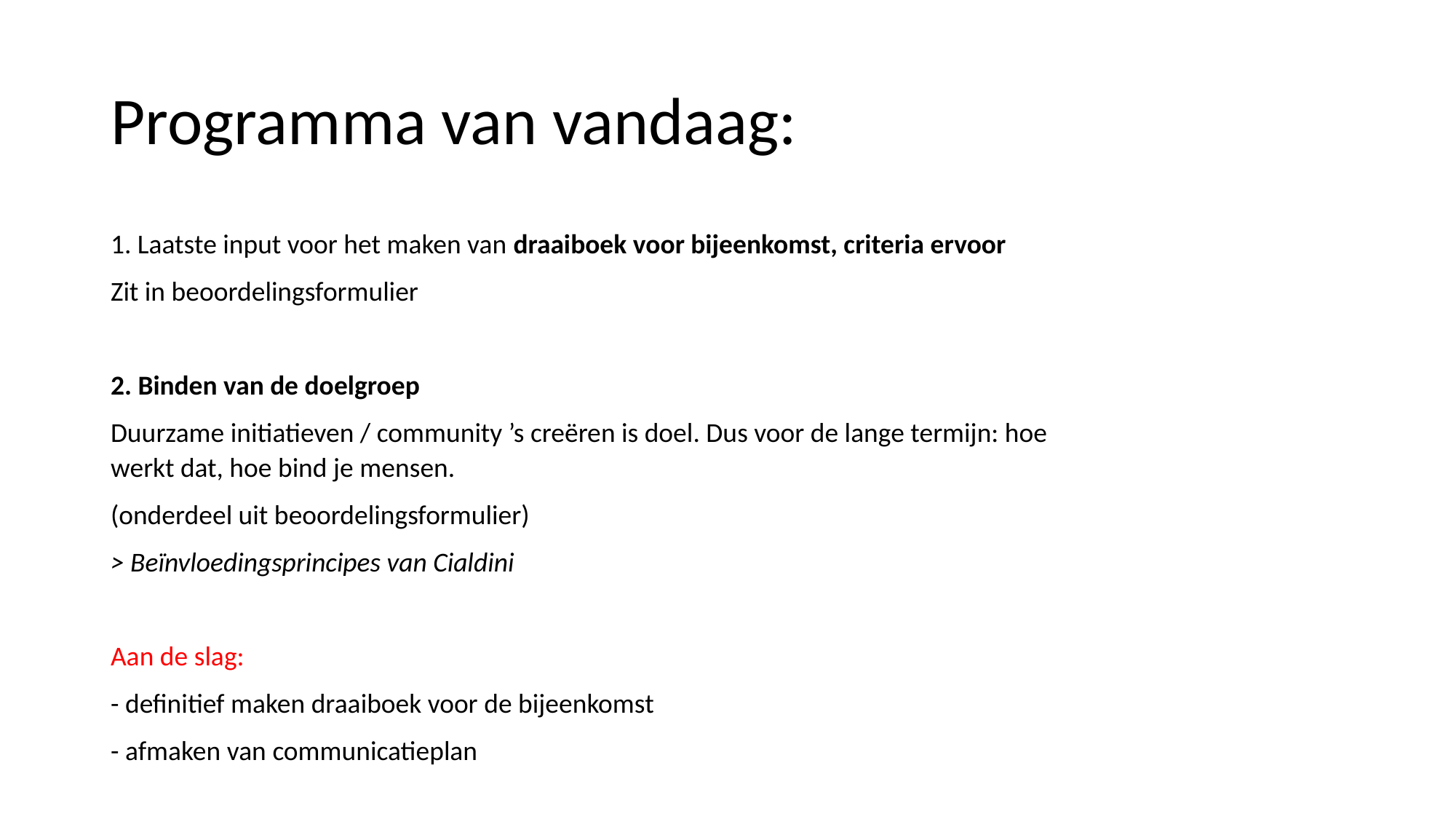

# Programma van vandaag:
1. Laatste input voor het maken van draaiboek voor bijeenkomst, criteria ervoor
Zit in beoordelingsformulier

2. Binden van de doelgroep
Duurzame initiatieven / community ’s creëren is doel. Dus voor de lange termijn: hoe werkt dat, hoe bind je mensen.
(onderdeel uit beoordelingsformulier)
> Beïnvloedingsprincipes van Cialdini

Aan de slag:
- definitief maken draaiboek voor de bijeenkomst
- afmaken van communicatieplan